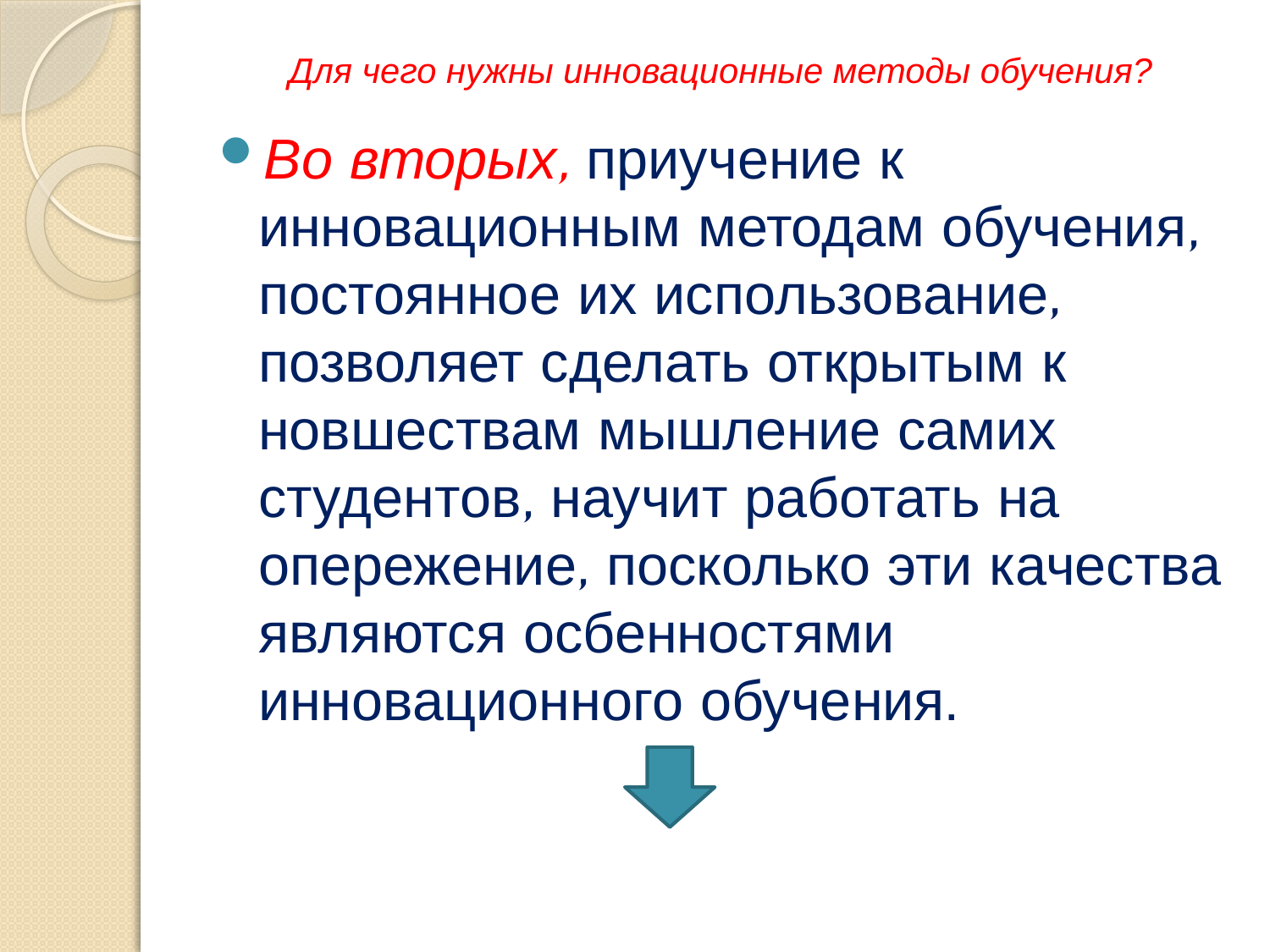

# Для чего нужны инновационные методы обучения?
Во вторых, приучение к инновационным методам обучения, постоянное их использование, позволяет сделать открытым к новшествам мышление самих студентов, научит работать на опережение, посколько эти качества являются осбенностями инновационного обучения.